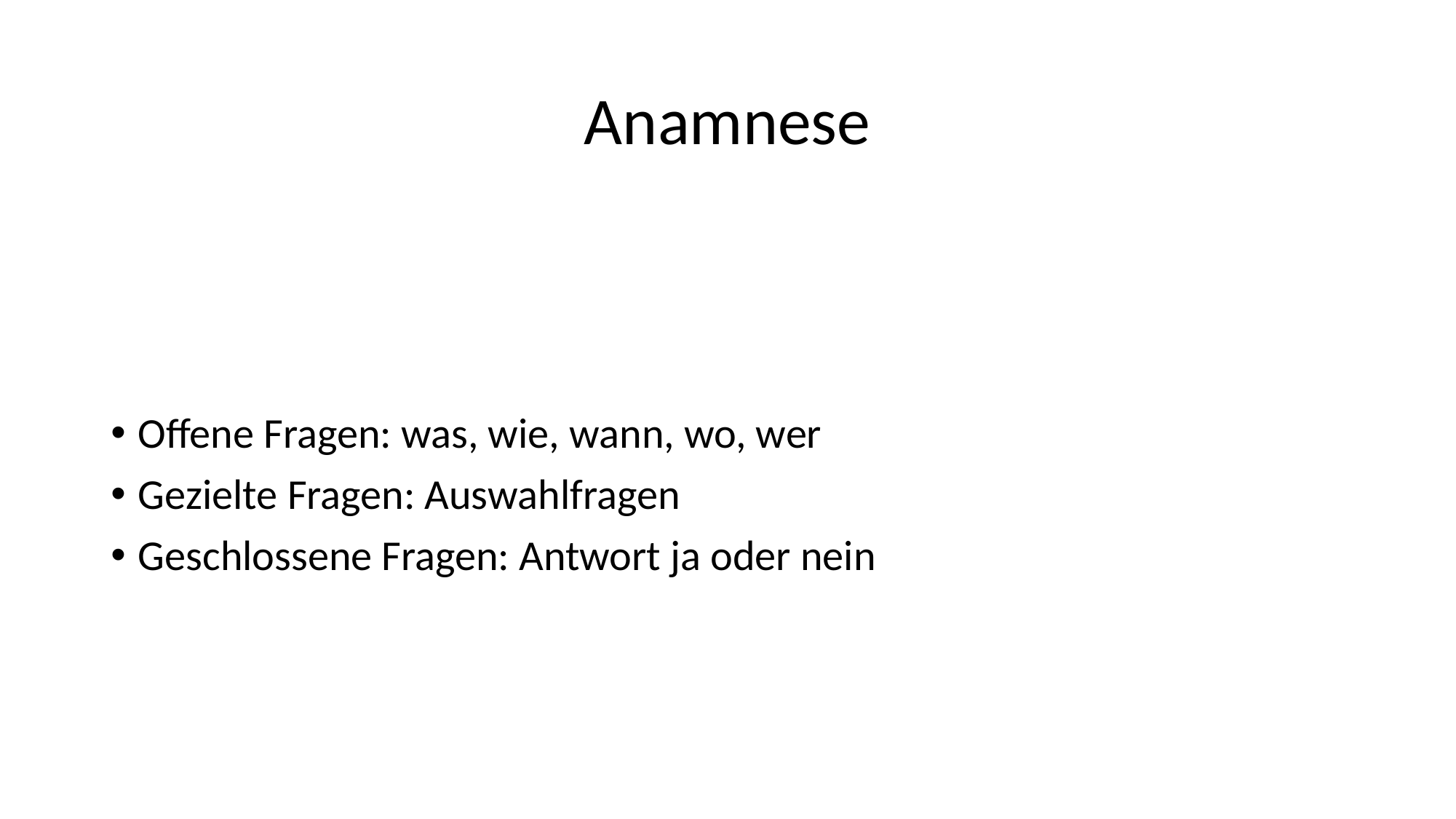

# Anamnese

Offene Fragen: was, wie, wann, wo, wer
Gezielte Fragen: Auswahlfragen
Geschlossene Fragen: Antwort ja oder nein